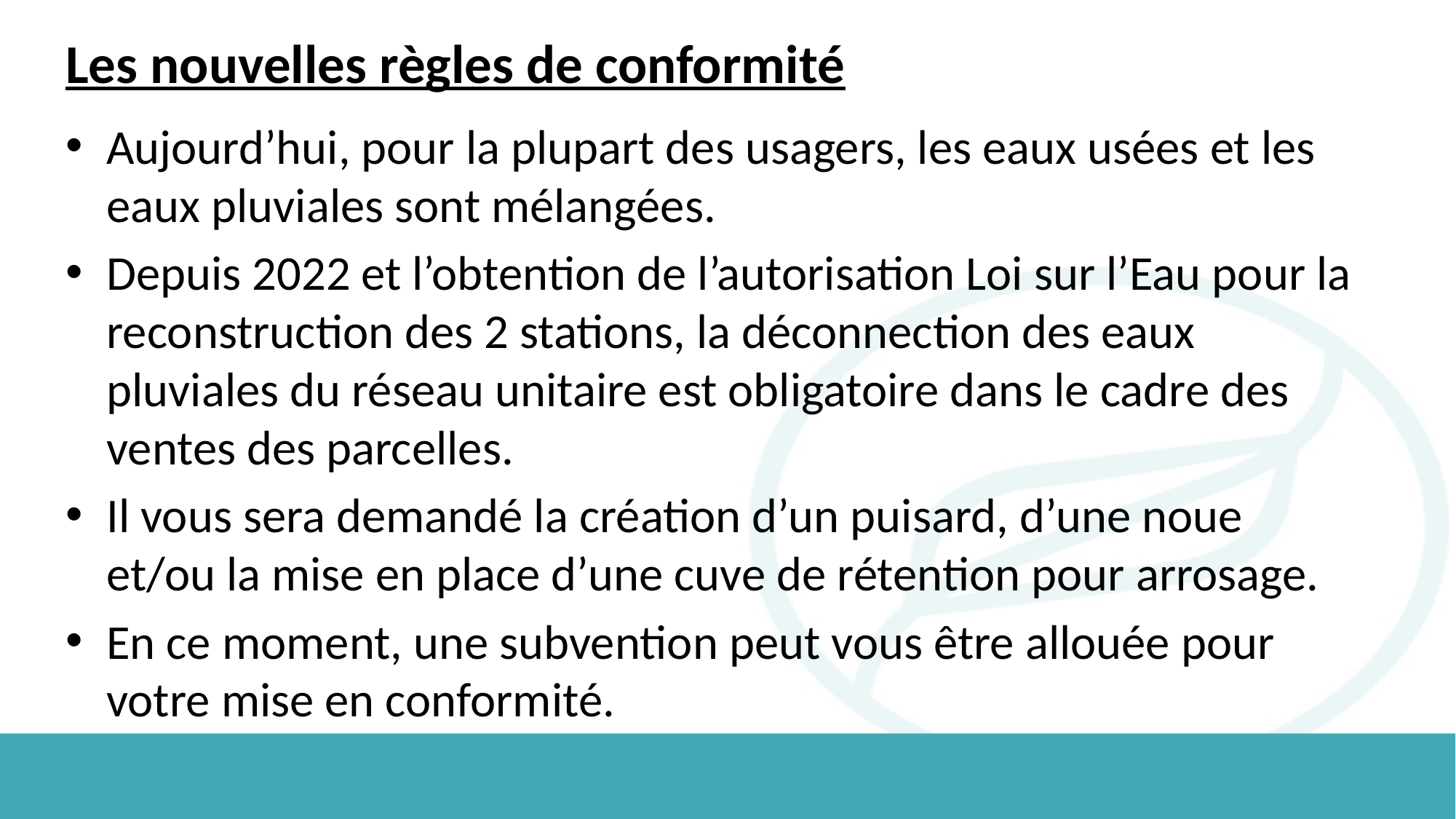

# Les nouvelles règles de conformité
Aujourd’hui, pour la plupart des usagers, les eaux usées et les eaux pluviales sont mélangées.
Depuis 2022 et l’obtention de l’autorisation Loi sur l’Eau pour la reconstruction des 2 stations, la déconnection des eaux pluviales du réseau unitaire est obligatoire dans le cadre des ventes des parcelles.
Il vous sera demandé la création d’un puisard, d’une noue et/ou la mise en place d’une cuve de rétention pour arrosage.
En ce moment, une subvention peut vous être allouée pour votre mise en conformité.